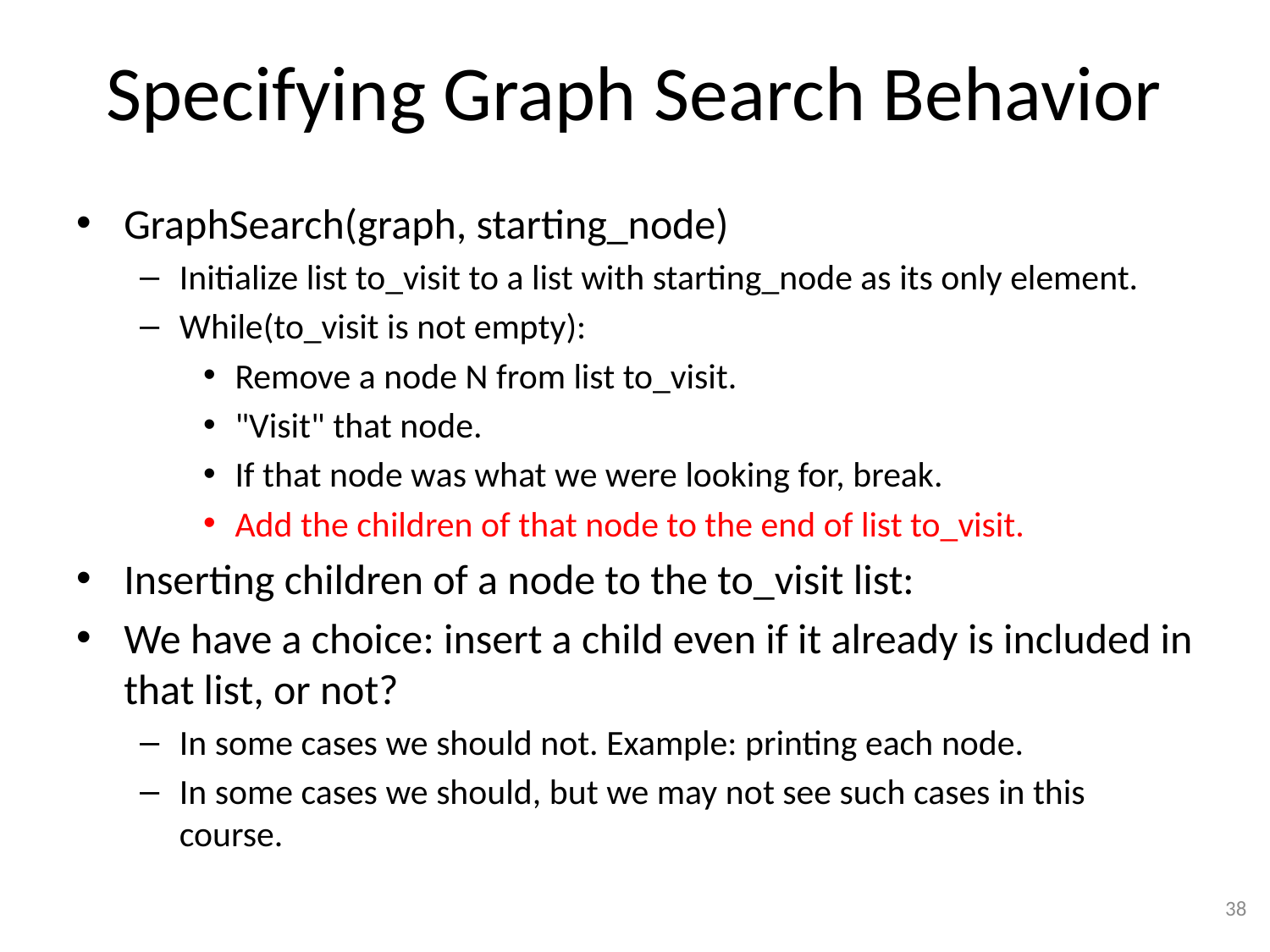

# Specifying Graph Search Behavior
GraphSearch(graph, starting_node)
Initialize list to_visit to a list with starting_node as its only element.
While(to_visit is not empty):
Remove a node N from list to_visit.
"Visit" that node.
If that node was what we were looking for, break.
Add the children of that node to the end of list to_visit.
Inserting children of a node to the to_visit list:
We have a choice: insert a child even if it already is included in that list, or not?
In some cases we should not. Example: printing each node.
In some cases we should, but we may not see such cases in this course.
38